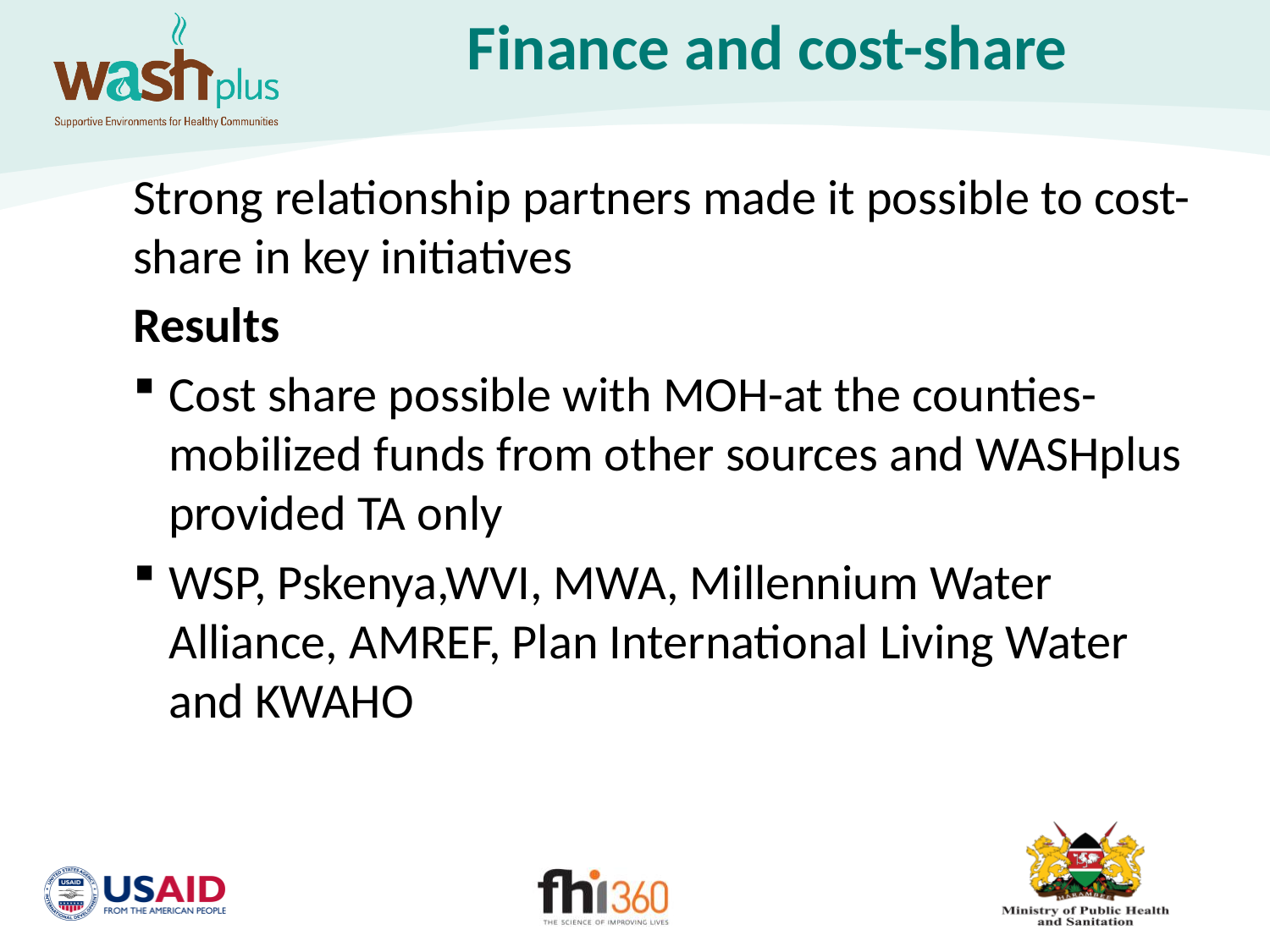

# Finance and cost-share
Strong relationship partners made it possible to cost-share in key initiatives
Results
Cost share possible with MOH-at the counties- mobilized funds from other sources and WASHplus provided TA only
WSP, Pskenya,WVI, MWA, Millennium Water Alliance, AMREF, Plan International Living Water and KWAHO